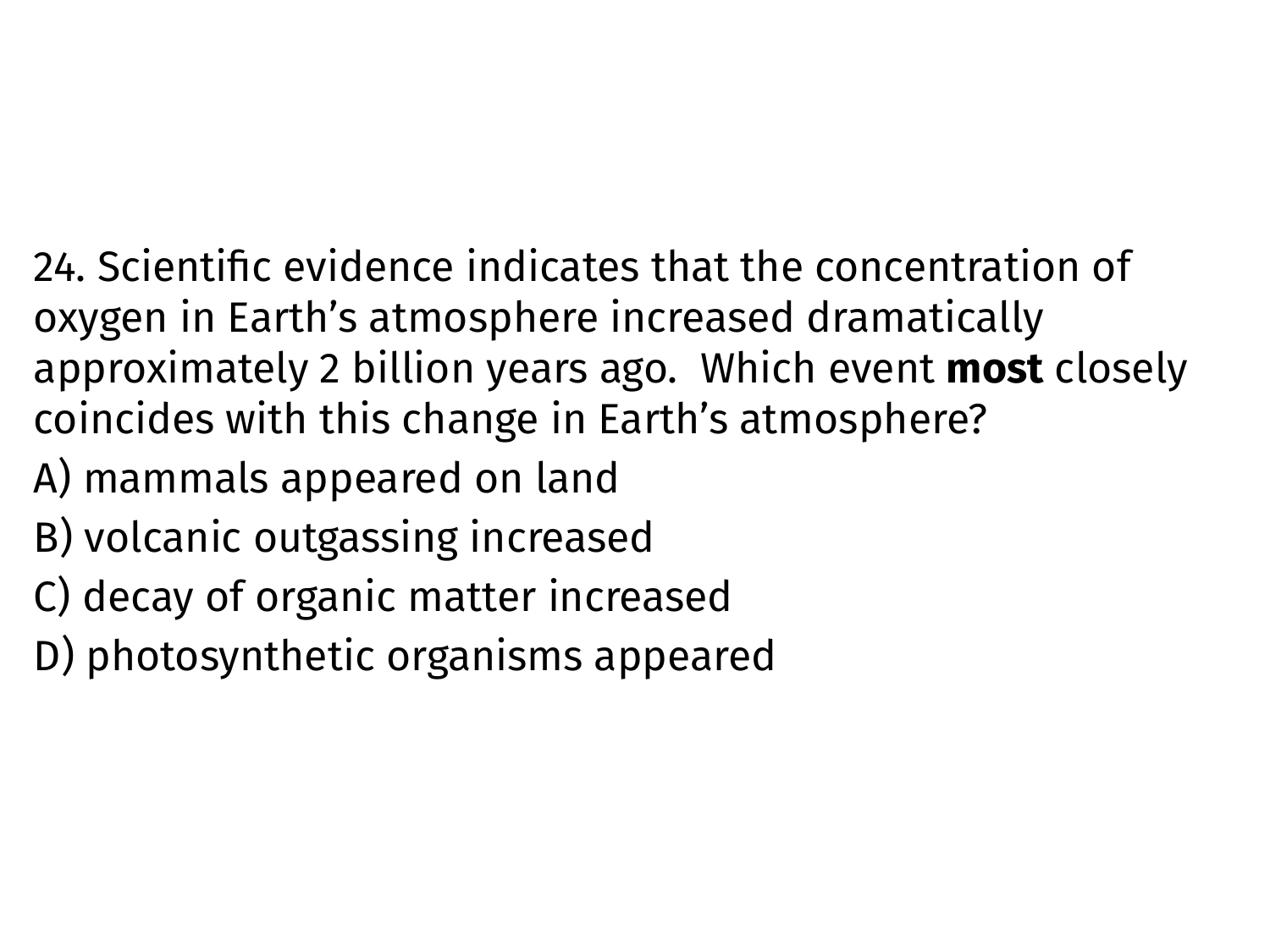

24. Scientific evidence indicates that the concentration of oxygen in Earth’s atmosphere increased dramatically approximately 2 billion years ago.  Which event most closely coincides with this change in Earth’s atmosphere?
A) mammals appeared on land
B) volcanic outgassing increased
C) decay of organic matter increased
D) photosynthetic organisms appeared